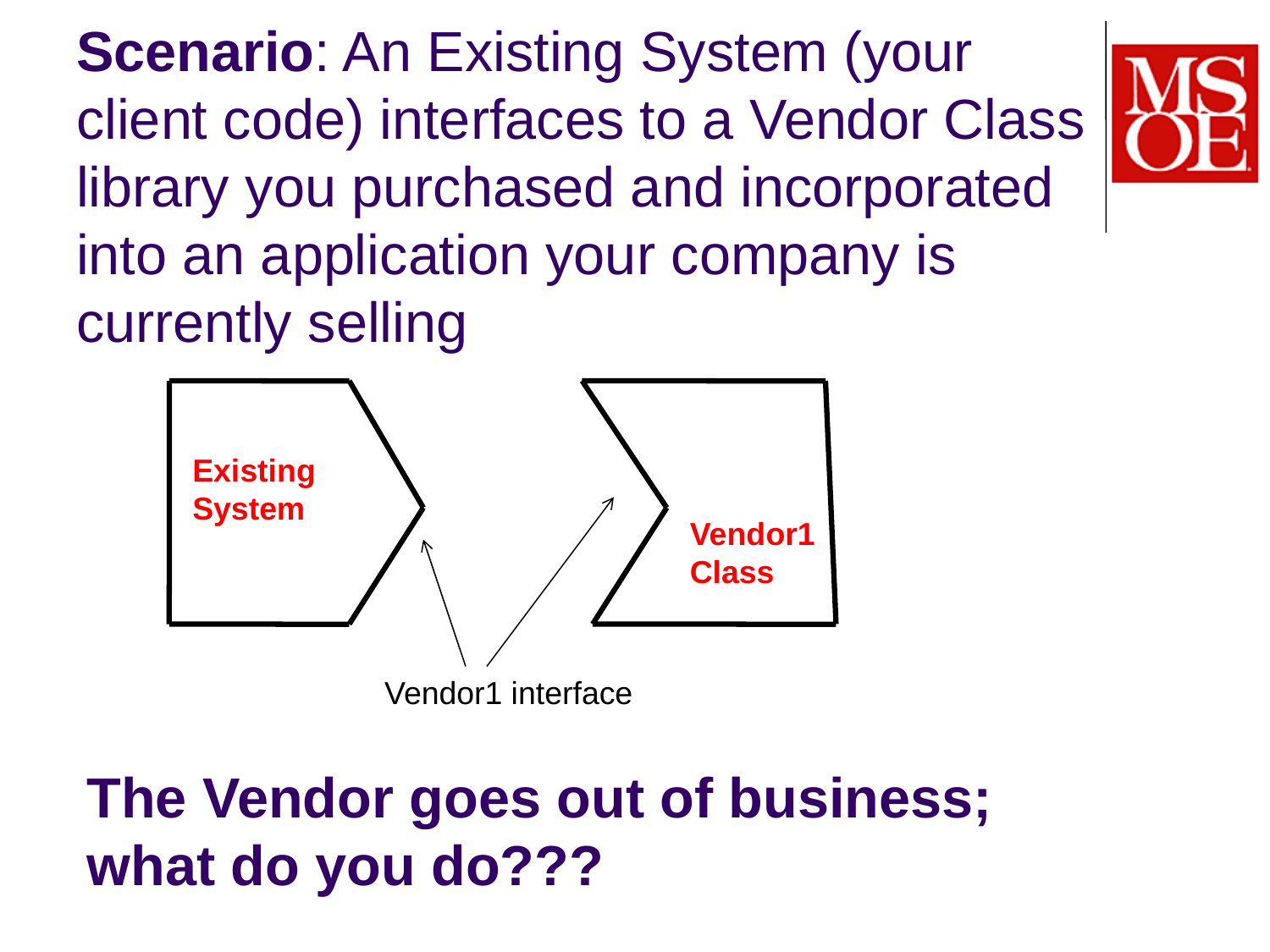

# Scenario: An Existing System (your client code) interfaces to a Vendor Class library you purchased and incorporated into an application your company is currently selling
Existing System
Vendor1 Class
Vendor1 interface
The Vendor goes out of business; what do you do???